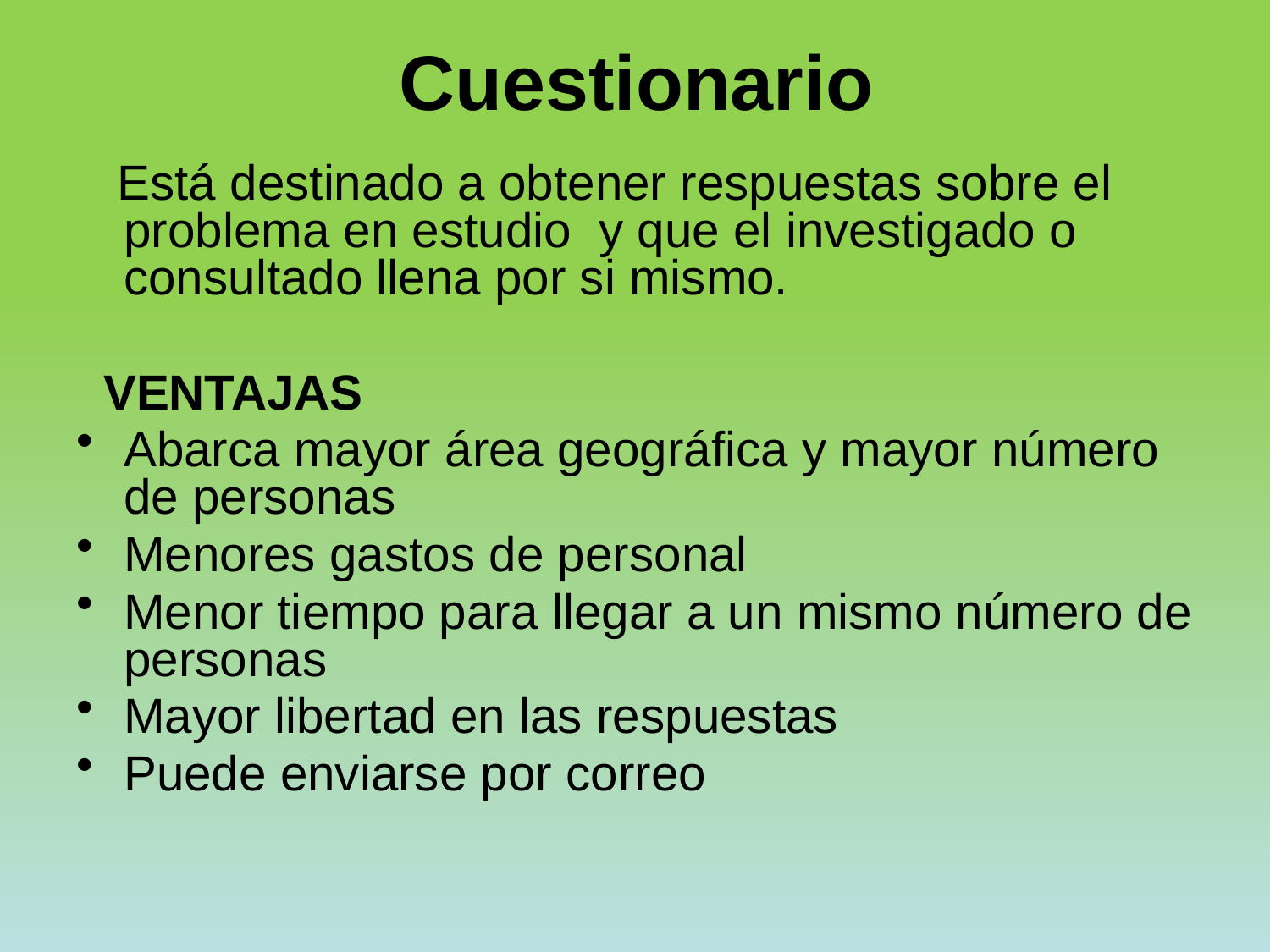

# Cuestionario
   Está destinado a obtener respuestas sobre el problema en estudio  y que el investigado o consultado llena por si mismo.

  VENTAJAS
Abarca mayor área geográfica y mayor número de personas
Menores gastos de personal
Menor tiempo para llegar a un mismo número de personas
Mayor libertad en las respuestas
Puede enviarse por correo